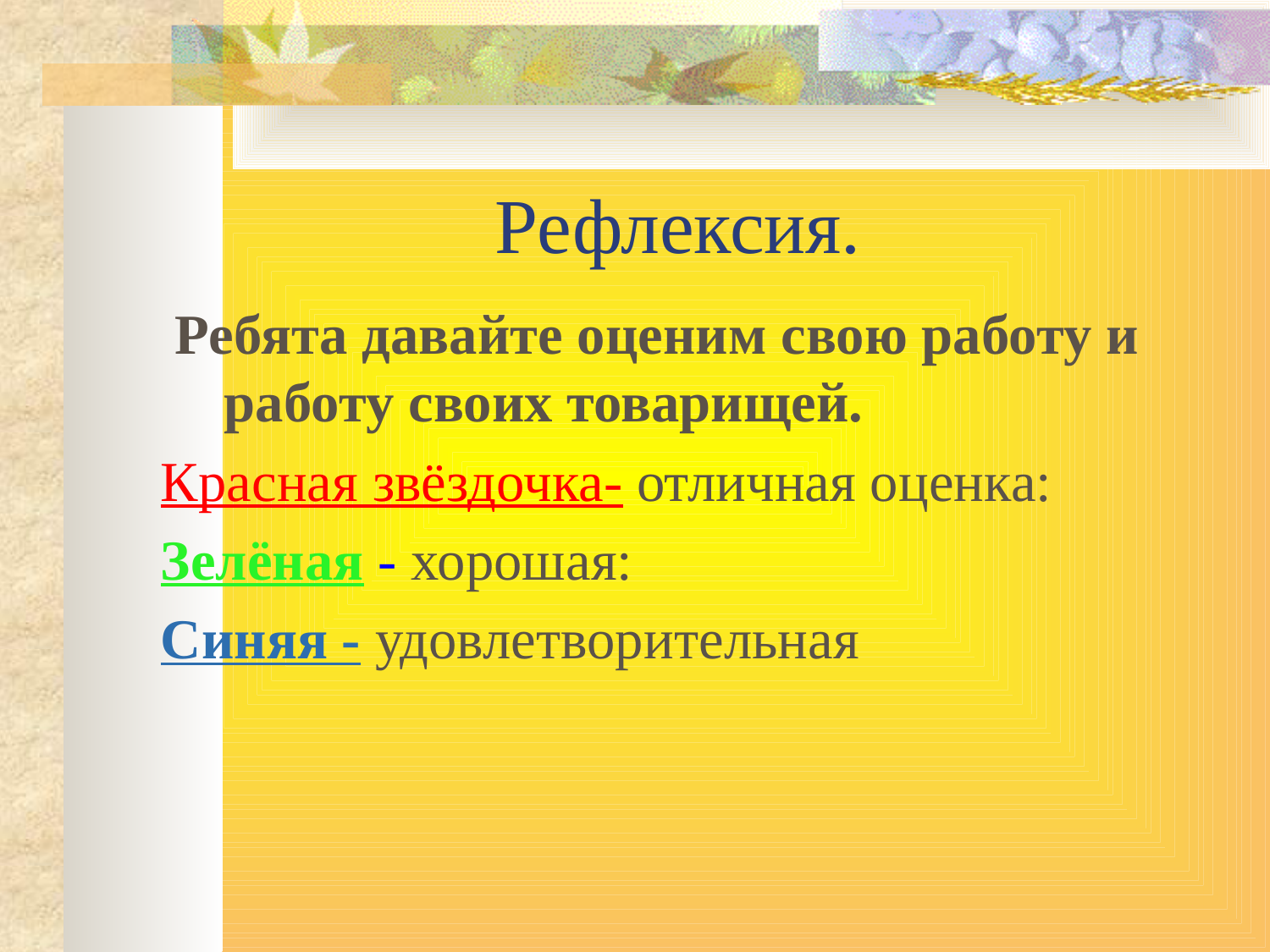

# Рефлексия.
 Ребята давайте оценим свою работу и работу своих товарищей.
Красная звёздочка- отличная оценка:
Зелёная - хорошая:
Синяя - удовлетворительная